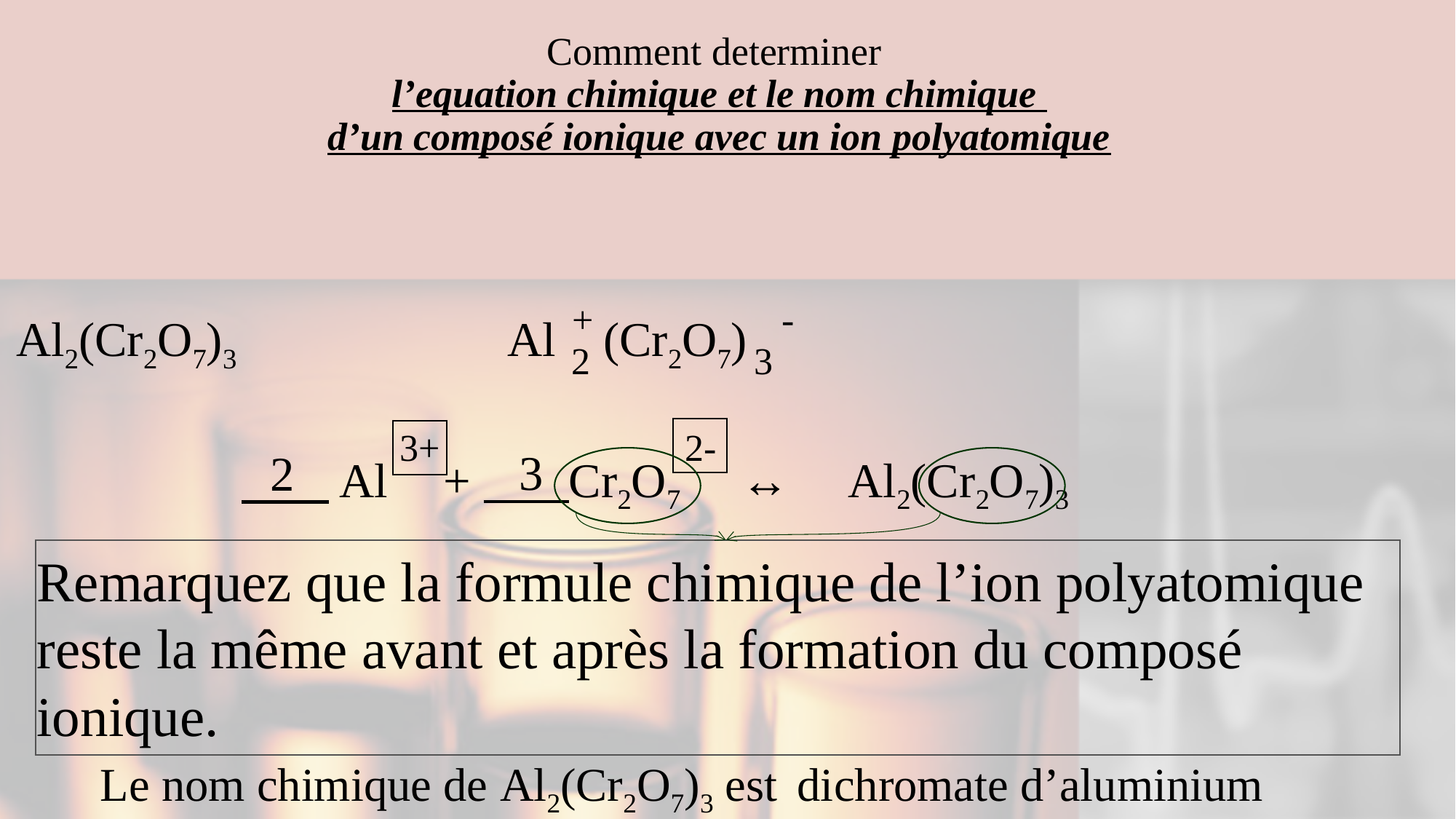

# Comment determiner l’equation chimique et le nom chimique d’un composé ionique avec un ion polyatomique
+
-
Al2(Cr2O7)3
(Cr2O7)
Al
2
3
3+
2-

3
2
          Al     +        Cr2O7     ↔     Al2(Cr2O7)3

Remarquez que la formule chimique de l’ion polyatomique reste la même avant et après la formation du composé ionique.
Le nom chimique de Al2(Cr2O7)3 est
dichromate d’aluminium